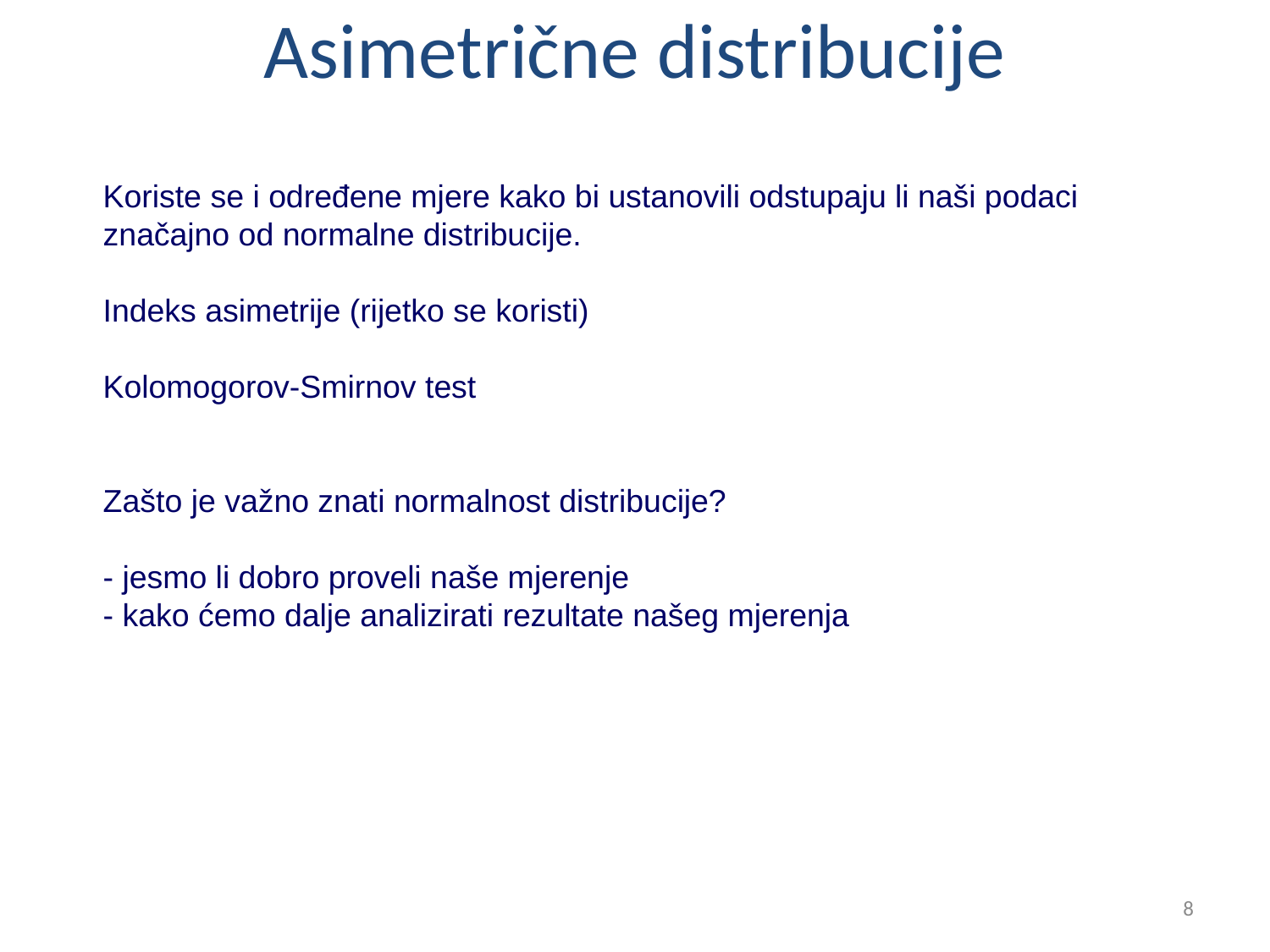

Asimetrične distribucije

Koriste se i određene mjere kako bi ustanovili odstupaju li naši podaci značajno od normalne distribucije.

Indeks asimetrije (rijetko se koristi)

Kolomogorov-Smirnov test

Zašto je važno znati normalnost distribucije?

- jesmo li dobro proveli naše mjerenje
- kako ćemo dalje analizirati rezultate našeg mjerenja

8